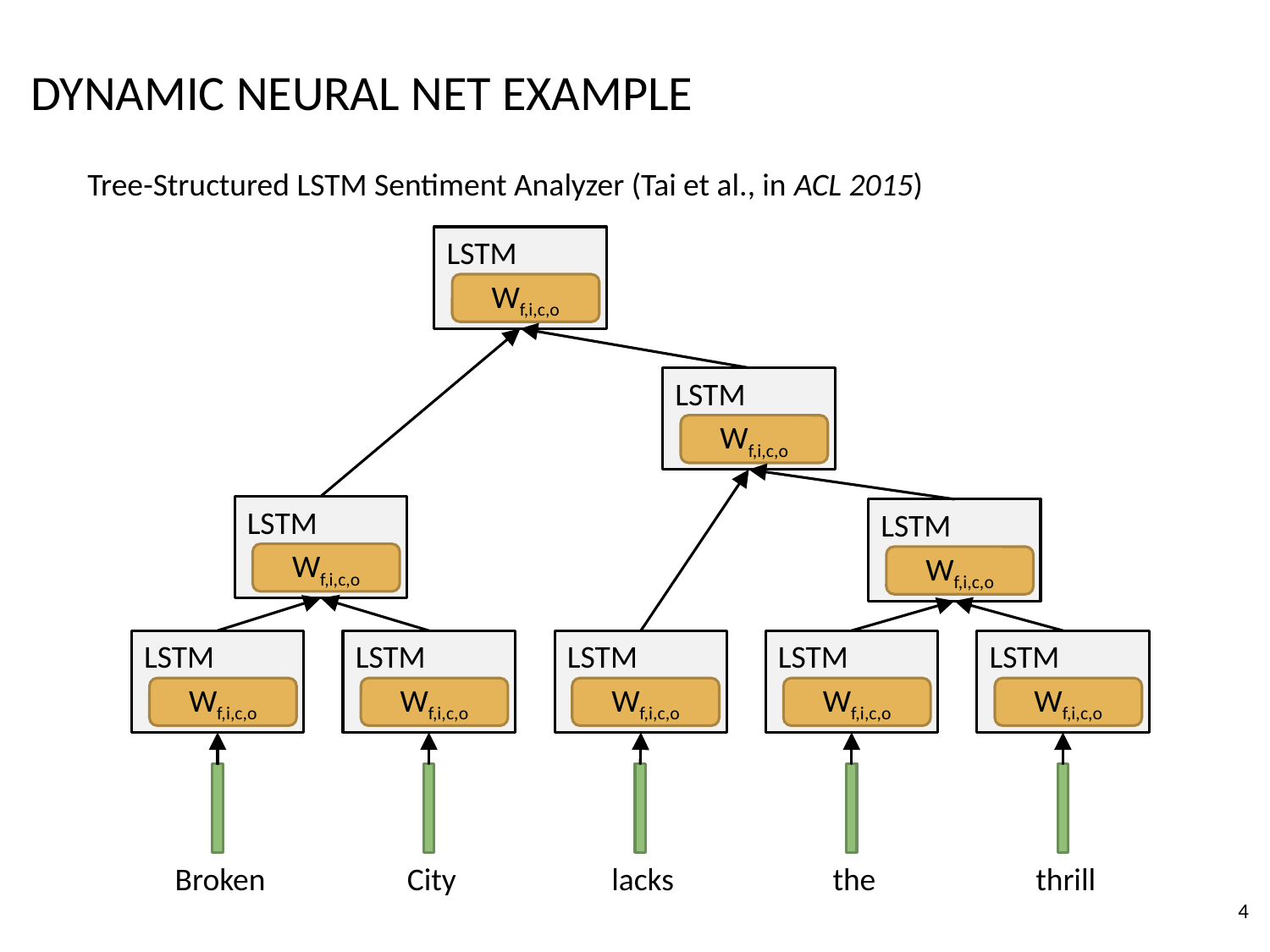

# Dynamic neural net Example
Tree-Structured LSTM Sentiment Analyzer (Tai et al., in ACL 2015)

LSTM
Wf,i,c,o
LSTM
Wf,i,c,o
LSTM
LSTM
Wf,i,c,o
Wf,i,c,o
LSTM
LSTM
LSTM
LSTM
LSTM
Wf,i,c,o
Wf,i,c,o
Wf,i,c,o
Wf,i,c,o
Wf,i,c,o

5
Broken
City
lacks
the
thrill
4